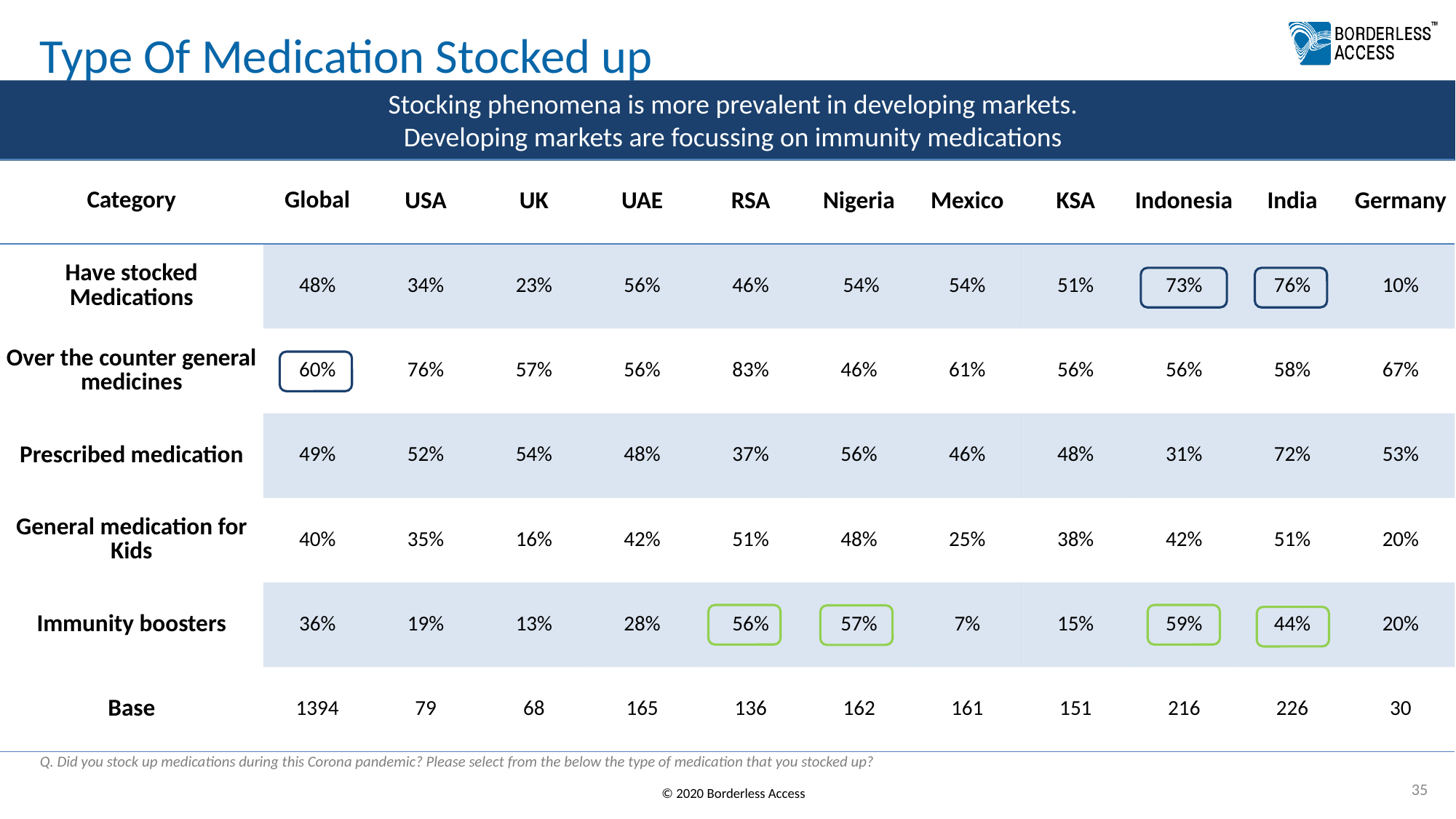

# Type Of Medication Stocked up

Stocking phenomena is more prevalent in developing markets.
Developing markets are focussing on immunity medications
| Category | Global | USA | UK | UAE | RSA | Nigeria | Mexico | KSA | Indonesia | India | Germany |
| --- | --- | --- | --- | --- | --- | --- | --- | --- | --- | --- | --- |
| Have stocked Medications | 48% | 34% | 23% | 56% | 46% | 54% | 54% | 51% | 73% | 76% | 10% |
| Over the counter general medicines | 60% | 76% | 57% | 56% | 83% | 46% | 61% | 56% | 56% | 58% | 67% |
| Prescribed medication | 49% | 52% | 54% | 48% | 37% | 56% | 46% | 48% | 31% | 72% | 53% |
| General medication for Kids | 40% | 35% | 16% | 42% | 51% | 48% | 25% | 38% | 42% | 51% | 20% |
| Immunity boosters | 36% | 19% | 13% | 28% | 56% | 57% | 7% | 15% | 59% | 44% | 20% |
| Base | 1394 | 79 | 68 | 165 | 136 | 162 | 161 | 151 | 216 | 226 | 30 |

Q. Did you stock up medications during this Corona pandemic? Please select from the below the type of medication that you stocked up?
35